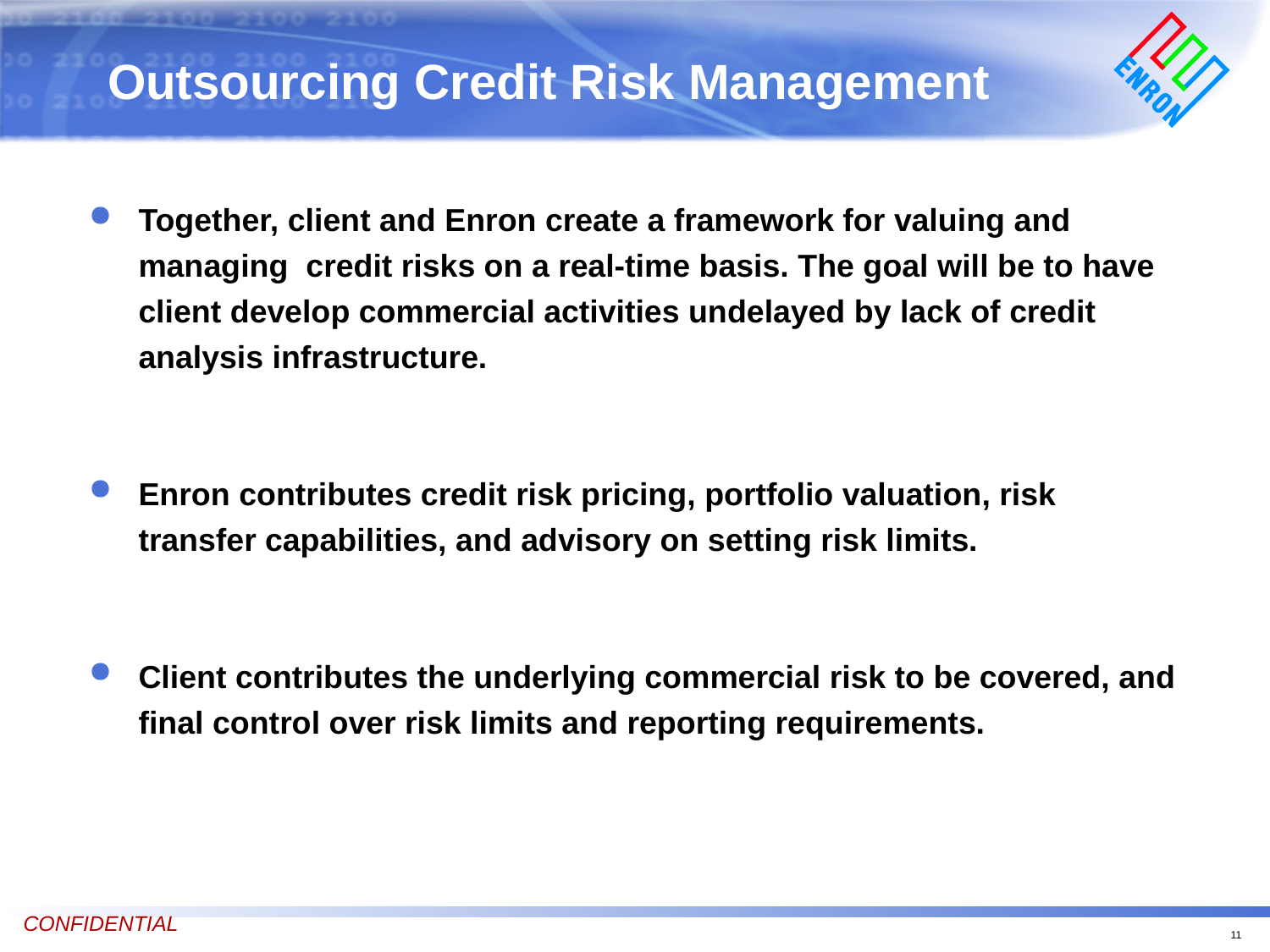

Outsourcing Credit Risk Management
# Together, client and Enron create a framework for valuing and managing  credit risks on a real-time basis. The goal will be to have client develop commercial activities undelayed by lack of credit analysis infrastructure.

Enron contributes credit risk pricing, portfolio valuation, risk transfer capabilities, and advisory on setting risk limits.

Client contributes the underlying commercial risk to be covered, and final control over risk limits and reporting requirements.